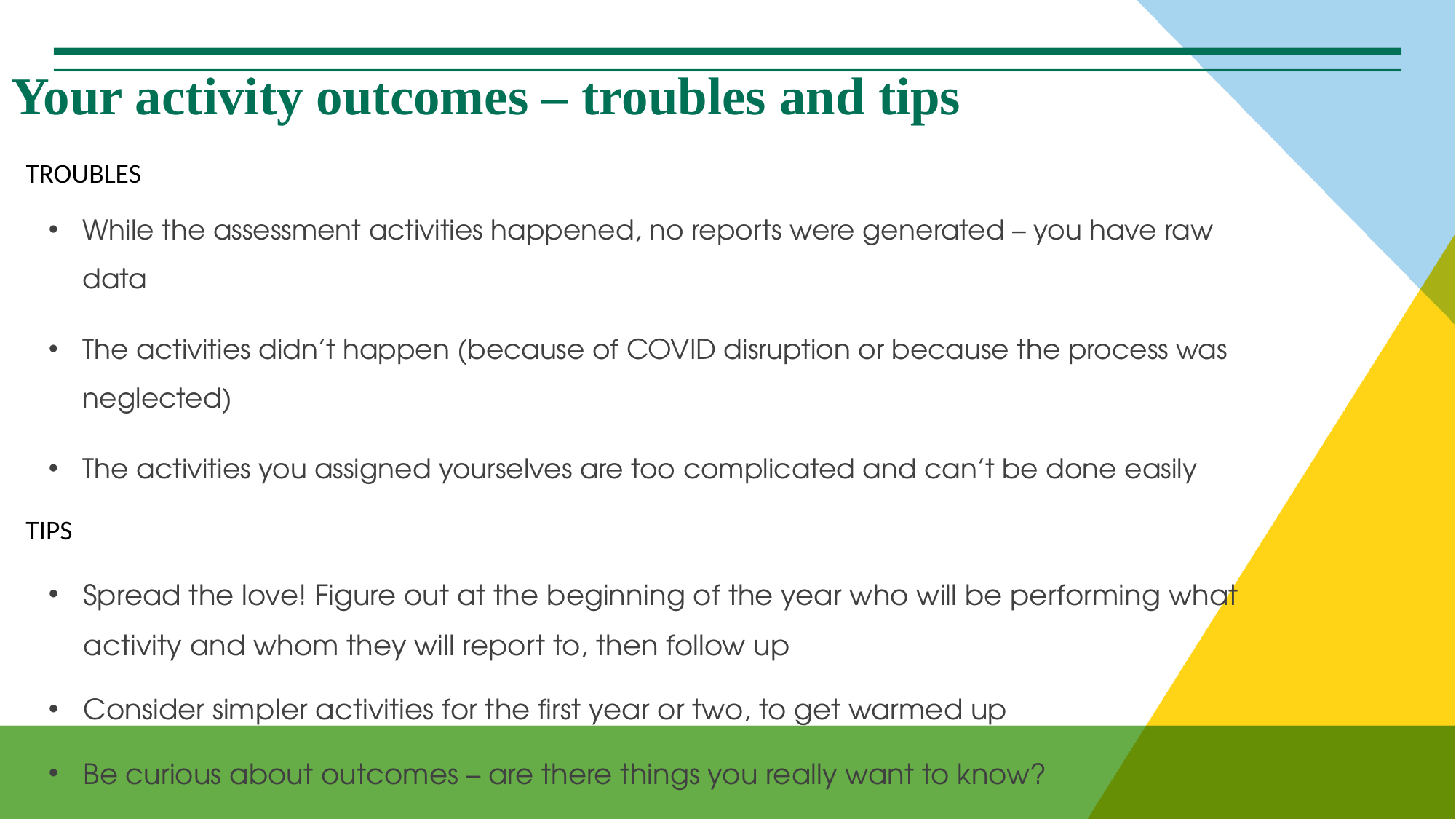

# Your activity outcomes – troubles and tips
TROUBLES
While the assessment activities happened, no reports were generated – you have raw data
The activities didn’t happen (because of COVID disruption or because the process was neglected)
The activities you assigned yourselves are too complicated and can’t be done easily

TIPS
Spread the love! Figure out at the beginning of the year who will be performing what activity and whom they will report to, then follow up
Consider simpler activities for the first year or two, to get warmed up
Be curious about outcomes – are there things you really want to know?